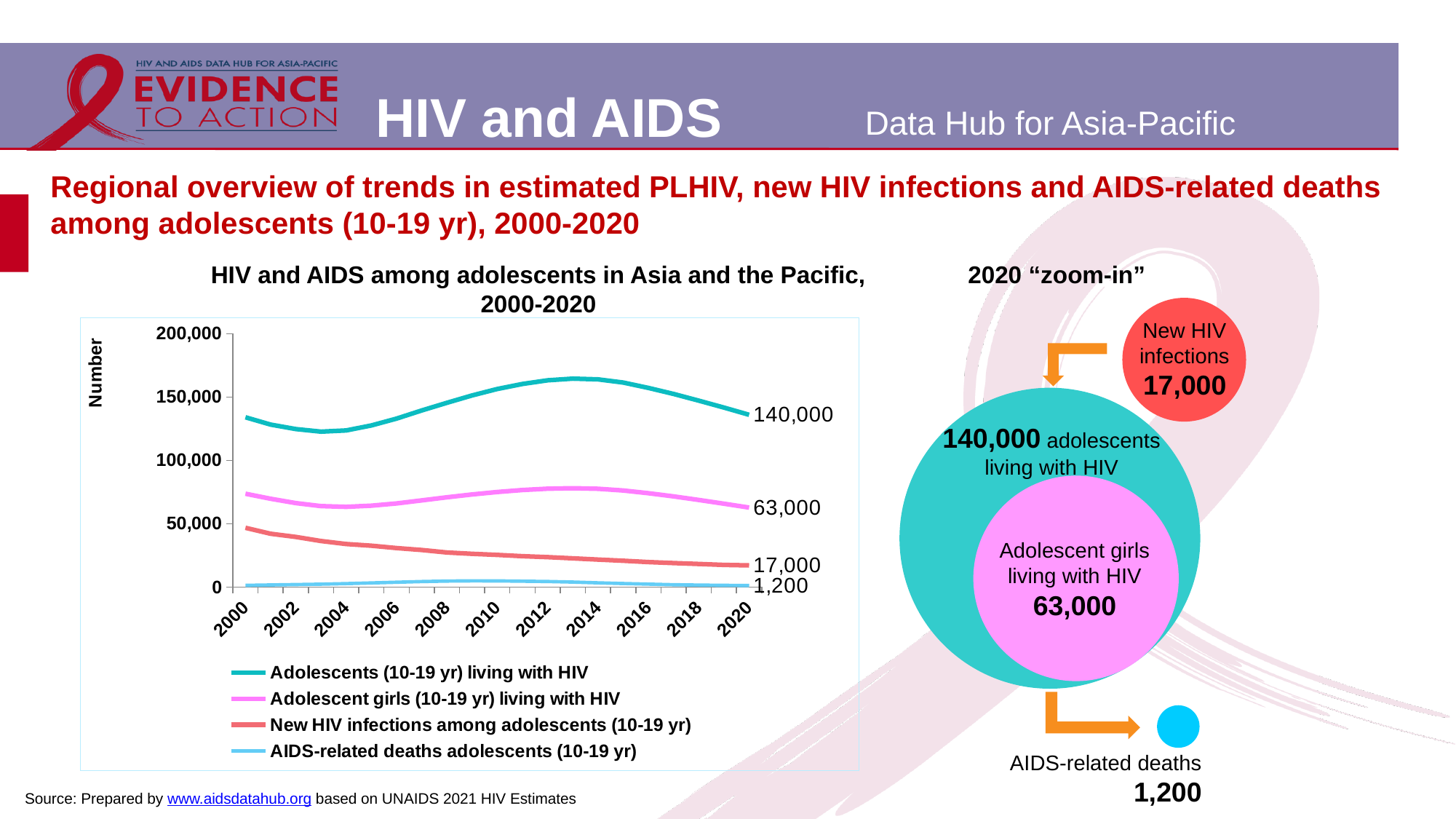

# Regional overview of trends in estimated PLHIV, new HIV infections and AIDS-related deaths among adolescents (10-19 yr), 2000-2020
HIV and AIDS among adolescents in Asia and the Pacific, 2000-2020
2020 “zoom-in”

New HIV
infections
17,000

140,000 adolescents living with HIV

Adolescent girls living with HIV
63,000

### Chart

| Category | Adolescents (10-19 yr) living with HIV | Adolescent girls (10-19 yr) living with HIV | New HIV infections among adolescents (10-19 yr) | AIDS-related deaths adolescents (10-19 yr) |
|---|---|---|---|---|
| 2000 | 134004.0 | 73649.0 | 46748.0 | 1296.0 |
| 2001 | 128226.0 | 69682.0 | 42053.0 | 1596.0 |
| 2002 | 124691.0 | 66267.0 | 39552.0 | 1907.0 |
| 2003 | 122680.0 | 63880.0 | 36316.0 | 2236.0 |
| 2004 | 123609.0 | 63326.0 | 33948.0 | 2681.0 |
| 2005 | 127547.0 | 64229.0 | 32583.0 | 3220.0 |
| 2006 | 132946.0 | 65979.0 | 30732.0 | 3766.0 |
| 2007 | 139389.0 | 68420.0 | 29200.0 | 4294.0 |
| 2008 | 145434.0 | 70847.0 | 27221.0 | 4671.0 |
| 2009 | 151256.0 | 73094.0 | 26180.0 | 4852.0 |
| 2010 | 156333.0 | 75016.0 | 25349.0 | 4813.0 |
| 2011 | 160325.0 | 76581.0 | 24328.0 | 4569.0 |
| 2012 | 163188.0 | 77619.0 | 23555.0 | 4326.0 |
| 2013 | 164523.0 | 78013.0 | 22619.0 | 3889.0 |
| 2014 | 163936.0 | 77553.0 | 21644.0 | 3272.0 |
| 2015 | 161419.0 | 76205.0 | 20704.0 | 2742.0 |
| 2016 | 157195.0 | 74076.0 | 19671.0 | 2255.0 |
| 2017 | 152440.0 | 71569.0 | 18872.0 | 1787.0 |
| 2018 | 147147.0 | 68730.0 | 18184.0 | 1497.0 |
| 2019 | 141685.0 | 65783.0 | 17442.0 | 1305.0 |
| 2020 | 135968.0 | 62725.0 | 17043.0 | 1162.0 |
AIDS-related deaths
1,200
Source: Prepared by www.aidsdatahub.org based on UNAIDS 2021 HIV Estimates